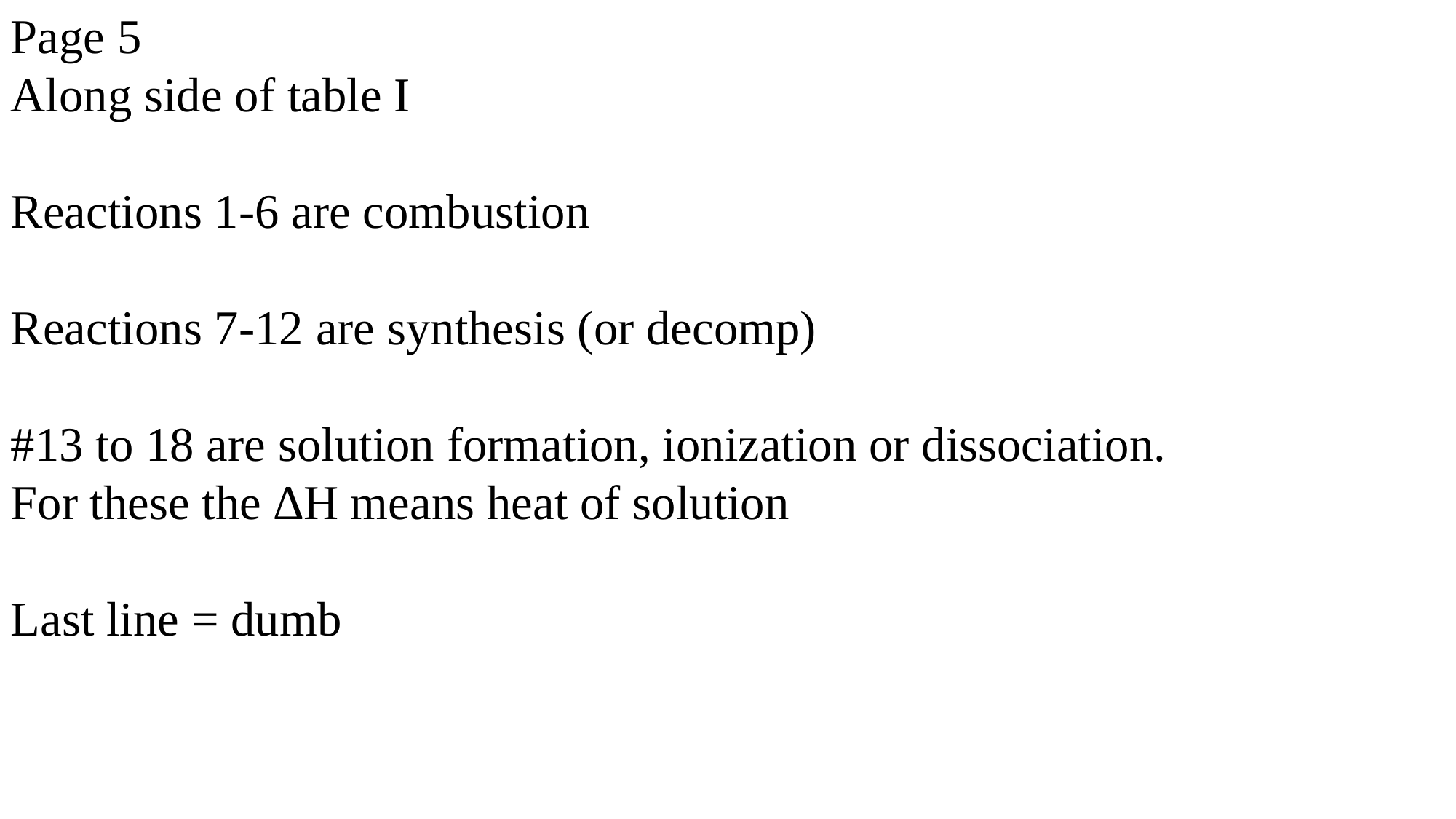

Page 5
Along side of table I

Reactions 1-6 are combustion

Reactions 7-12 are synthesis (or decomp)

#13 to 18 are solution formation, ionization or dissociation.
For these the ∆H means heat of solution

Last line = dumb